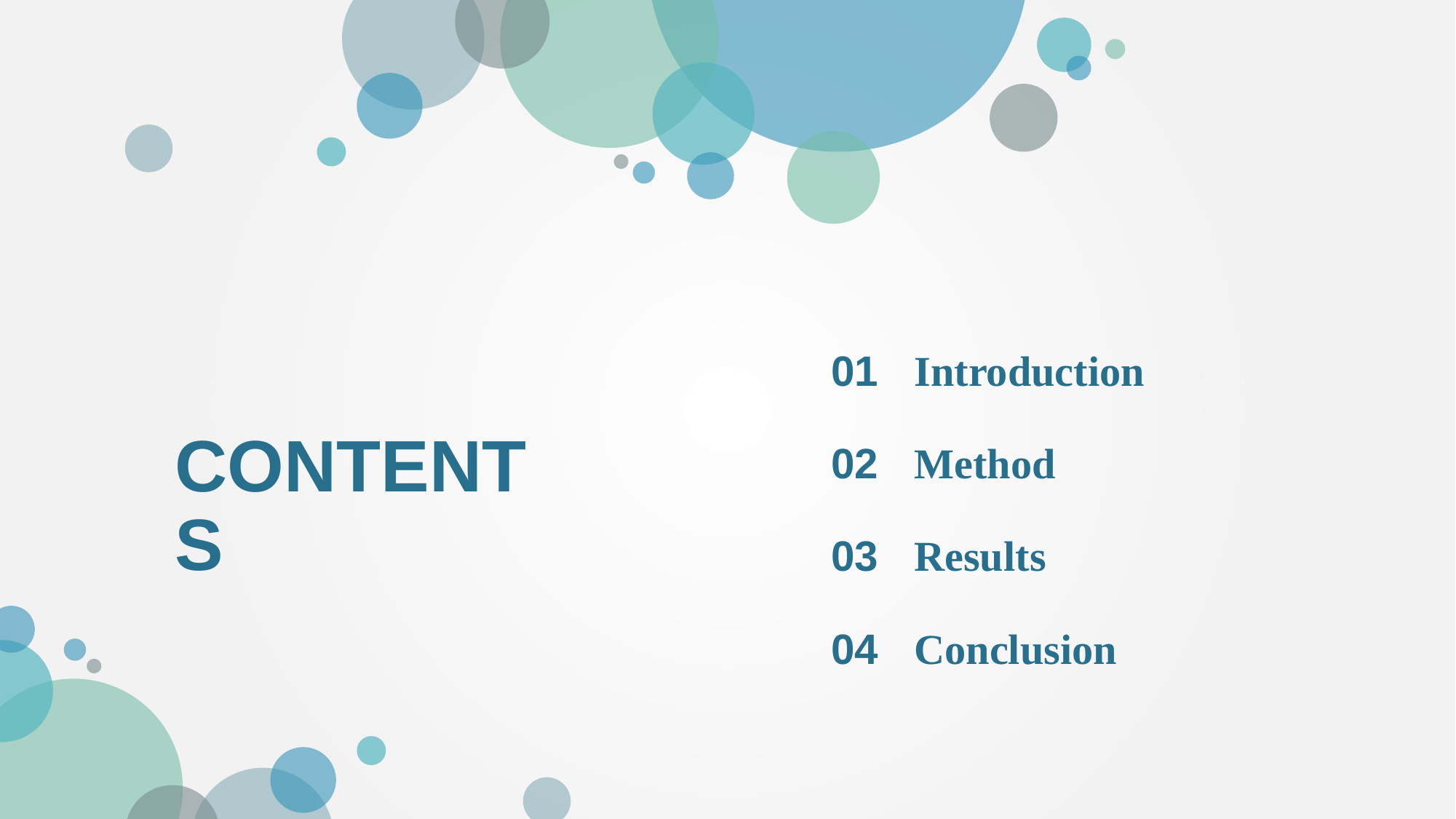

01   Introduction

02   Method

CONTENTS
03   Results

04   Conclusion